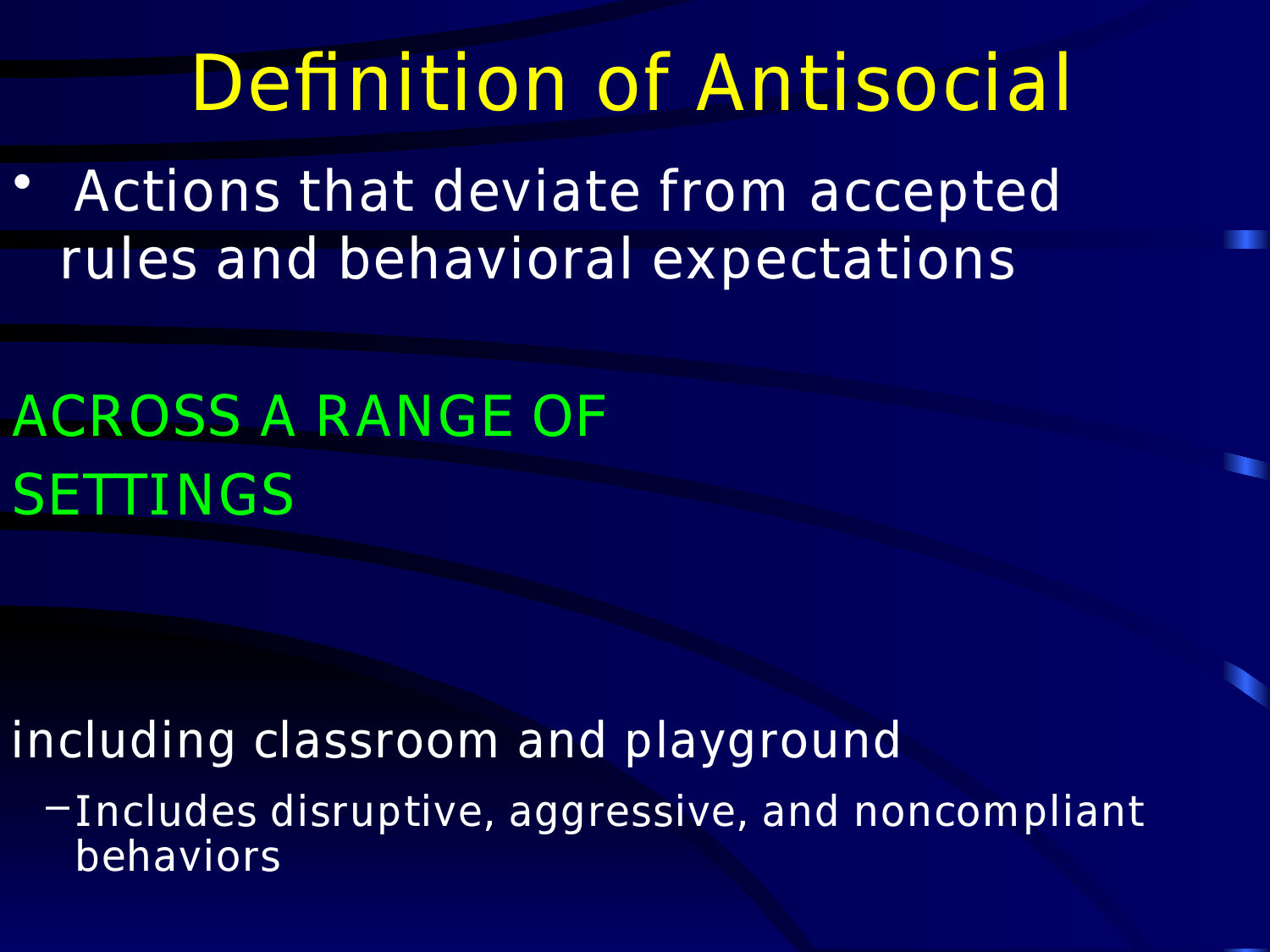

# Definition of Antisocial
 Actions that deviate from accepted rules and behavioral expectations

ACROSS A RANGE OF
SETTINGS
including classroom and playground
Includes disruptive, aggressive, and noncompliant behaviors